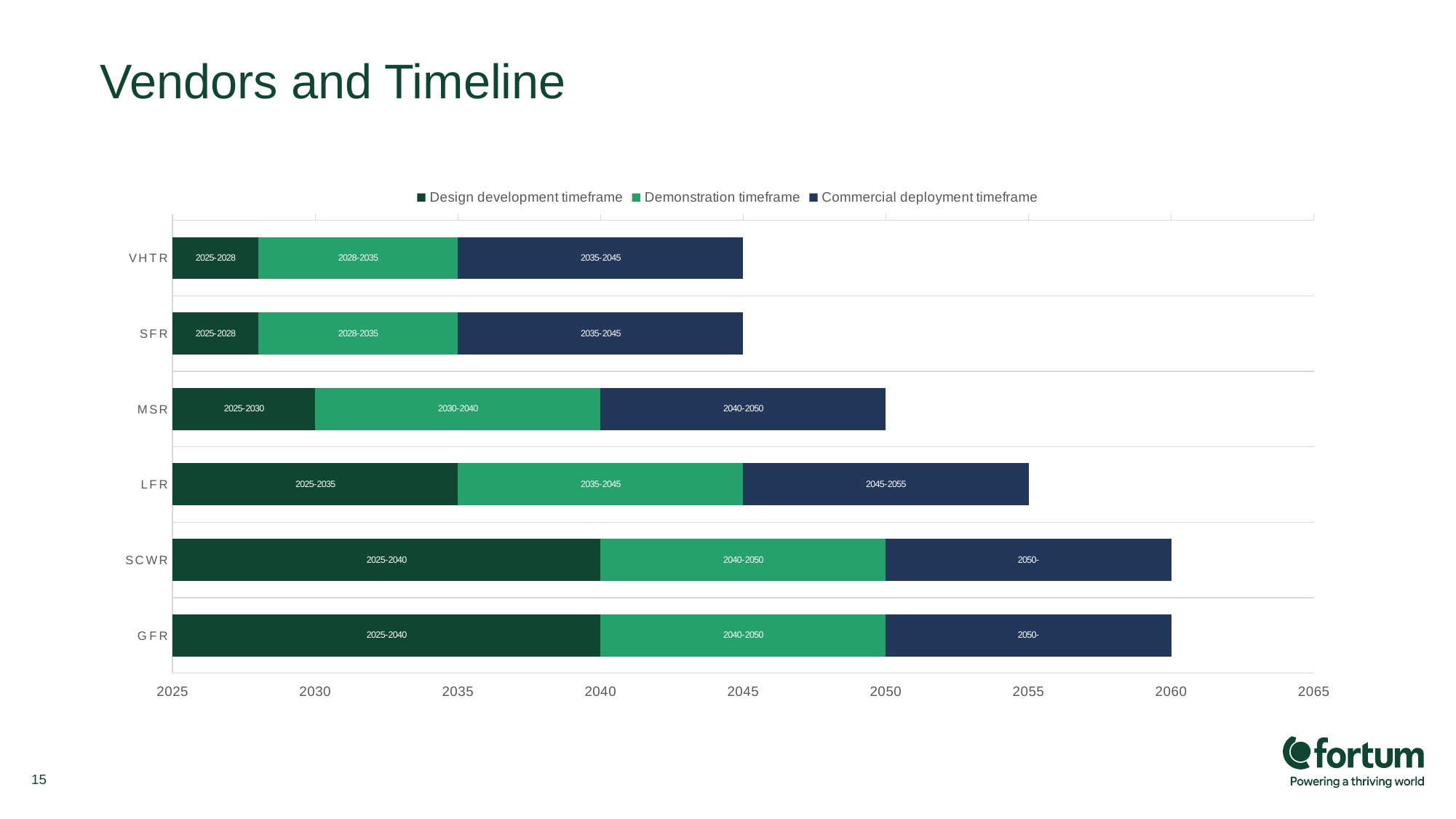

# Vendors and Timeline

### Chart

| Category | Design development timeframe | Demonstration timeframe | Commercial deployment timeframe |
|---|---|---|---|
| VHTR | 2028.0 | 7.0 | 10.0 |
| SFR | 2028.0 | 7.0 | 10.0 |
| MSR | 2030.0 | 10.0 | 10.0 |
| LFR | 2035.0 | 10.0 | 10.0 |
| SCWR | 2040.0 | 10.0 | 10.0 |
| GFR | 2040.0 | 10.0 | 10.0 |
15